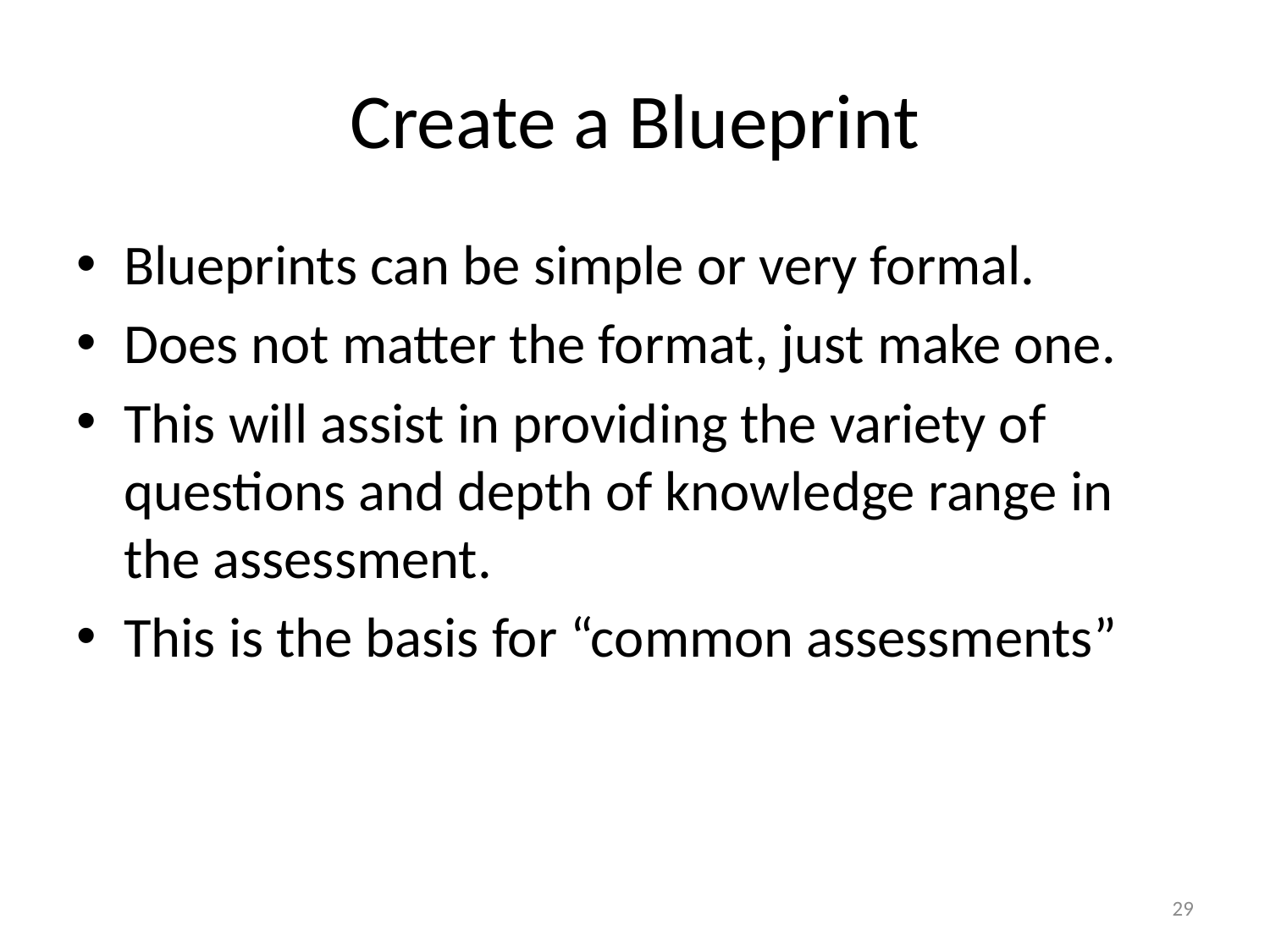

# Create a Blueprint
Blueprints can be simple or very formal.
Does not matter the format, just make one.
This will assist in providing the variety of questions and depth of knowledge range in the assessment.
This is the basis for “common assessments”
29